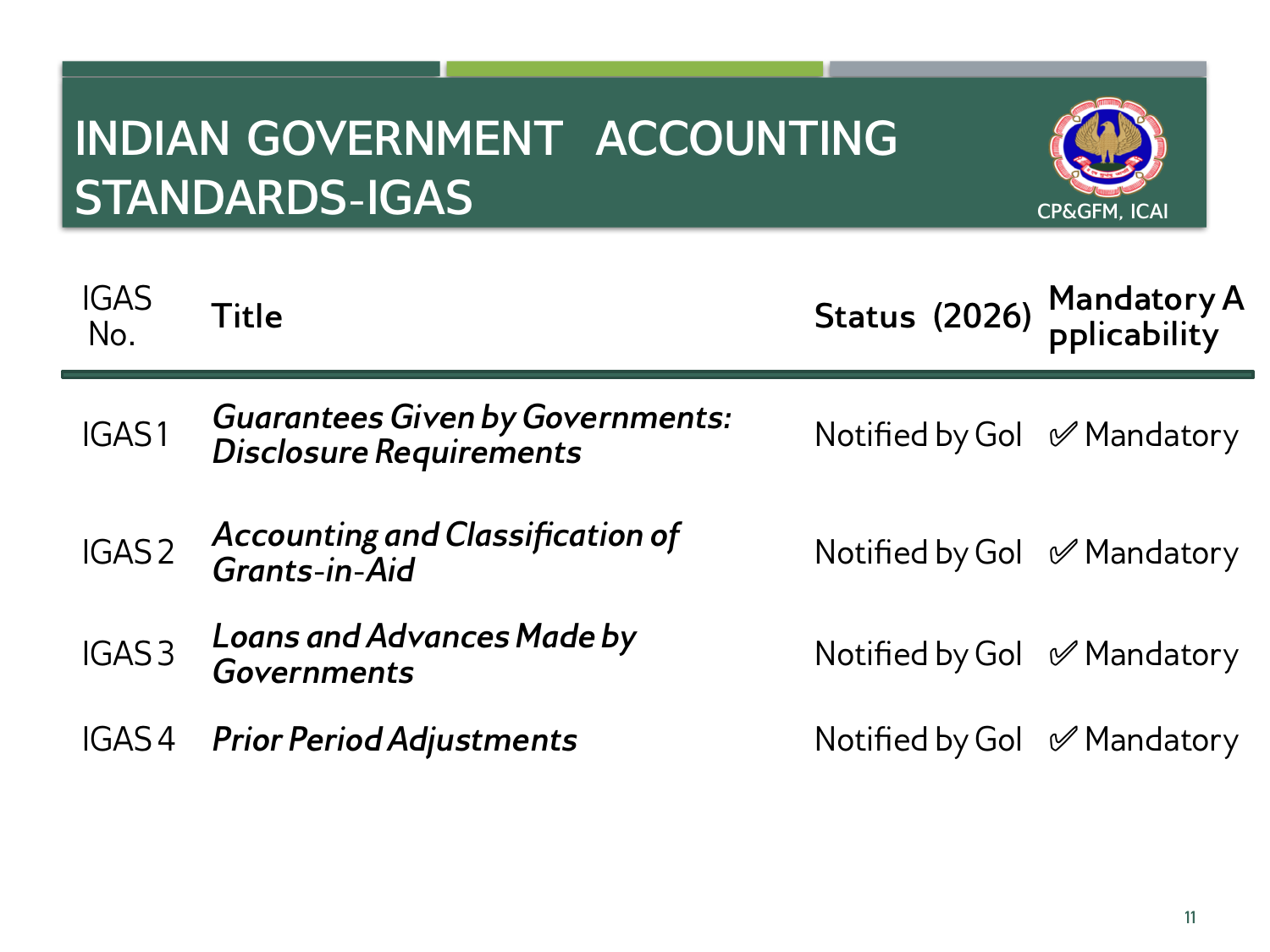

# Indian government  accounting standards-igas
| IGAS  No. | Title | Status  (2026) | Mandatory Applicability |
| --- | --- | --- | --- |
| IGAS 1 | Guarantees Given by Governments:  Disclosure Requirements | Notified by GoI | ✅ Mandatory |
| IGAS 2 | Accounting and Classification of  Grants‑in‑Aid | Notified by GoI | ✅ Mandatory |
| IGAS 3 | Loans and Advances Made by  Governments | Notified by GoI | ✅ Mandatory |
| IGAS 4 | Prior Period Adjustments | Notified by GoI | ✅ Mandatory |
|  |  |  |  |
|  |  |  |  |
|  |  |  |  |
|  |  |  |  |
|  |  |  |  |

11